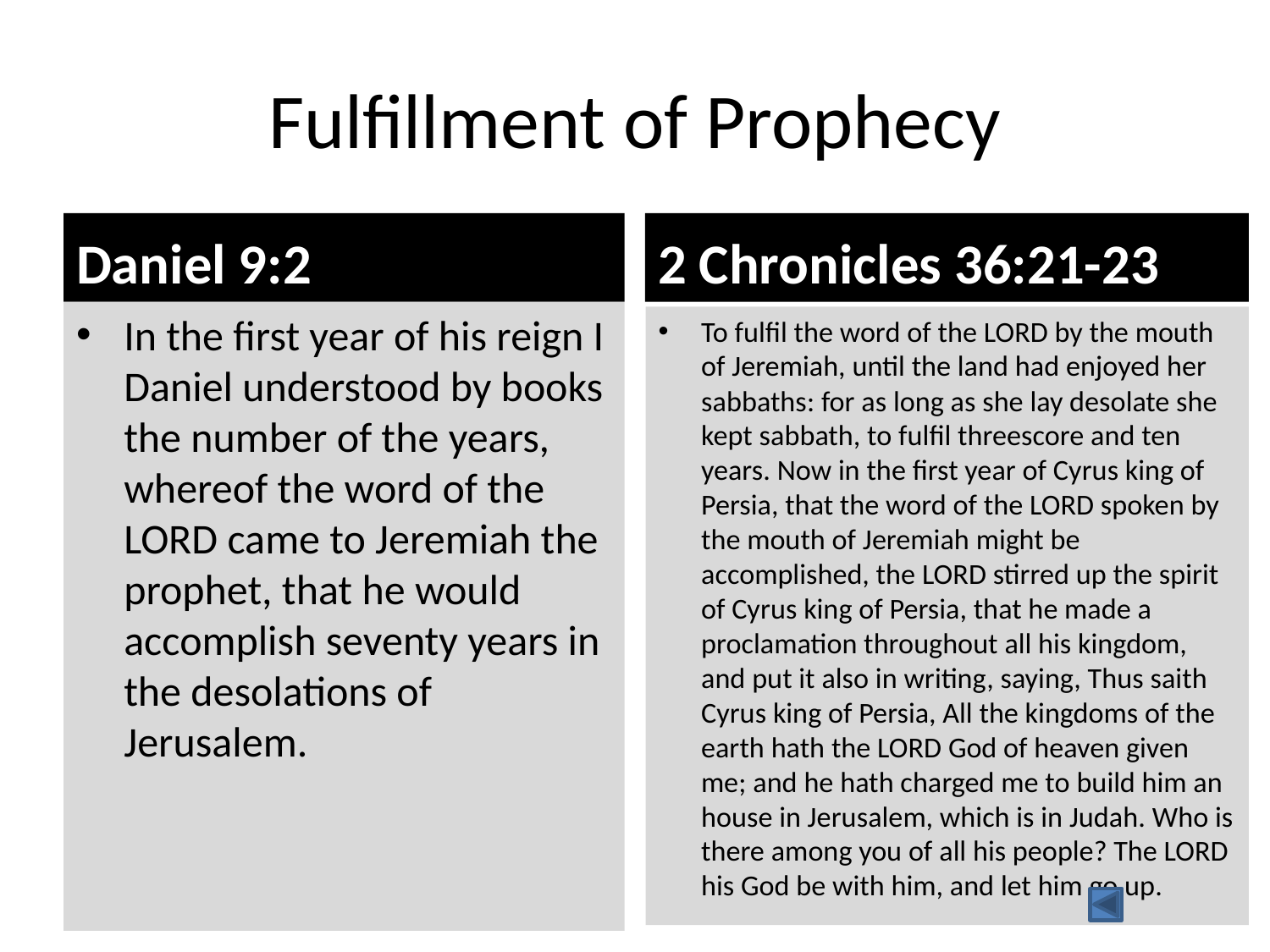

# Fulfillment of Prophecy
Daniel 9:2
2 Chronicles 36:21-23
In the first year of his reign I Daniel understood by books the number of the years, whereof the word of the LORD came to Jeremiah the prophet, that he would accomplish seventy years in the desolations of Jerusalem.

To fulfil the word of the LORD by the mouth of Jeremiah, until the land had enjoyed her sabbaths: for as long as she lay desolate she kept sabbath, to fulfil threescore and ten years. Now in the first year of Cyrus king of Persia, that the word of the LORD spoken by the mouth of Jeremiah might be accomplished, the LORD stirred up the spirit of Cyrus king of Persia, that he made a proclamation throughout all his kingdom, and put it also in writing, saying, Thus saith Cyrus king of Persia, All the kingdoms of the earth hath the LORD God of heaven given me; and he hath charged me to build him an house in Jerusalem, which is in Judah. Who is there among you of all his people? The LORD his God be with him, and let him go up.

10